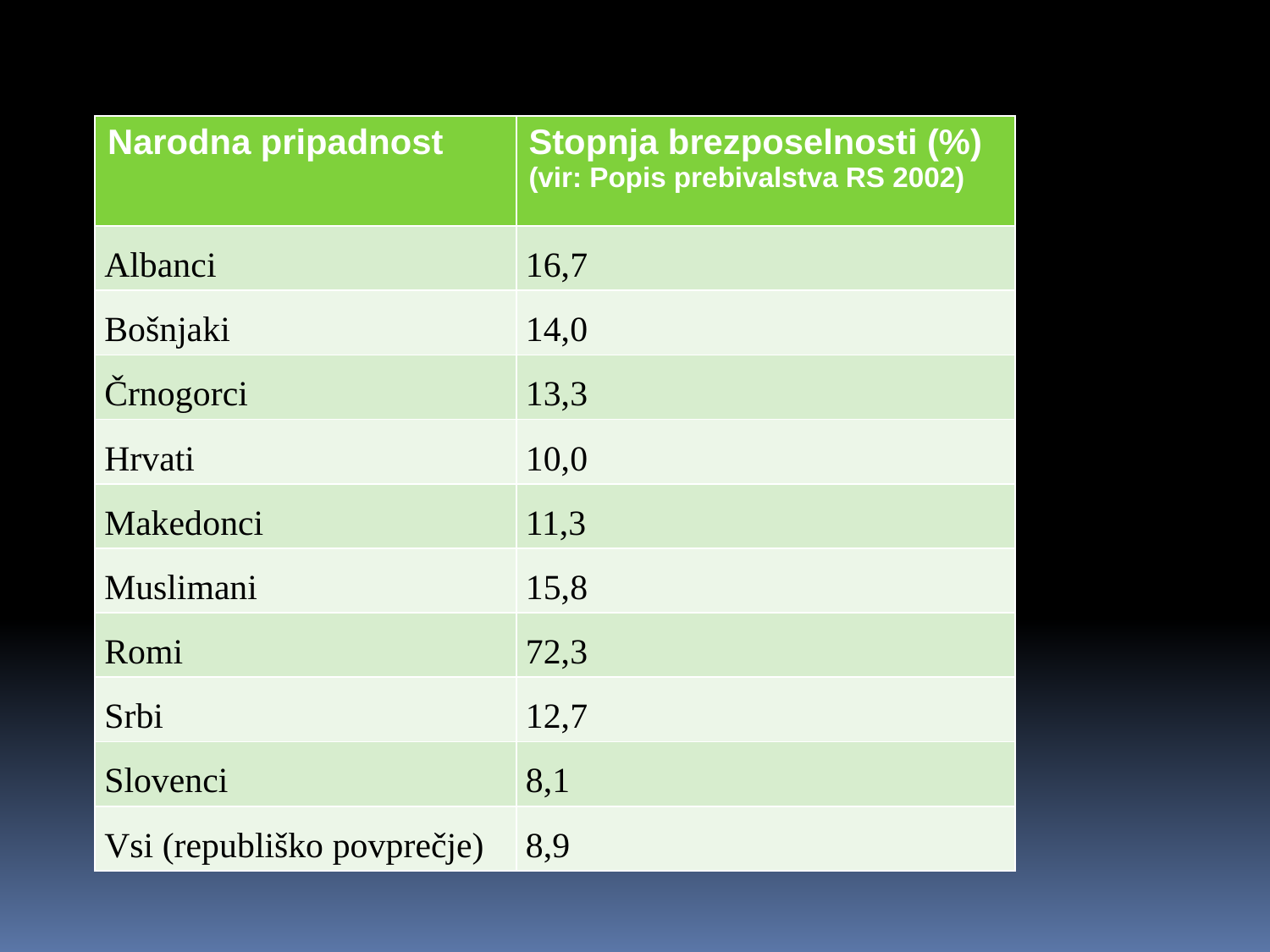

| Narodna pripadnost | Stopnja brezposelnosti (%) (vir: Popis prebivalstva RS 2002) |
| --- | --- |
| Albanci | 16,7 |
| Bošnjaki | 14,0 |
| Črnogorci | 13,3 |
| Hrvati | 10,0 |
| Makedonci | 11,3 |
| Muslimani | 15,8 |
| Romi | 72,3 |
| Srbi | 12,7 |
| Slovenci | 8,1 |
| Vsi (republiško povprečje) | 8,9 |